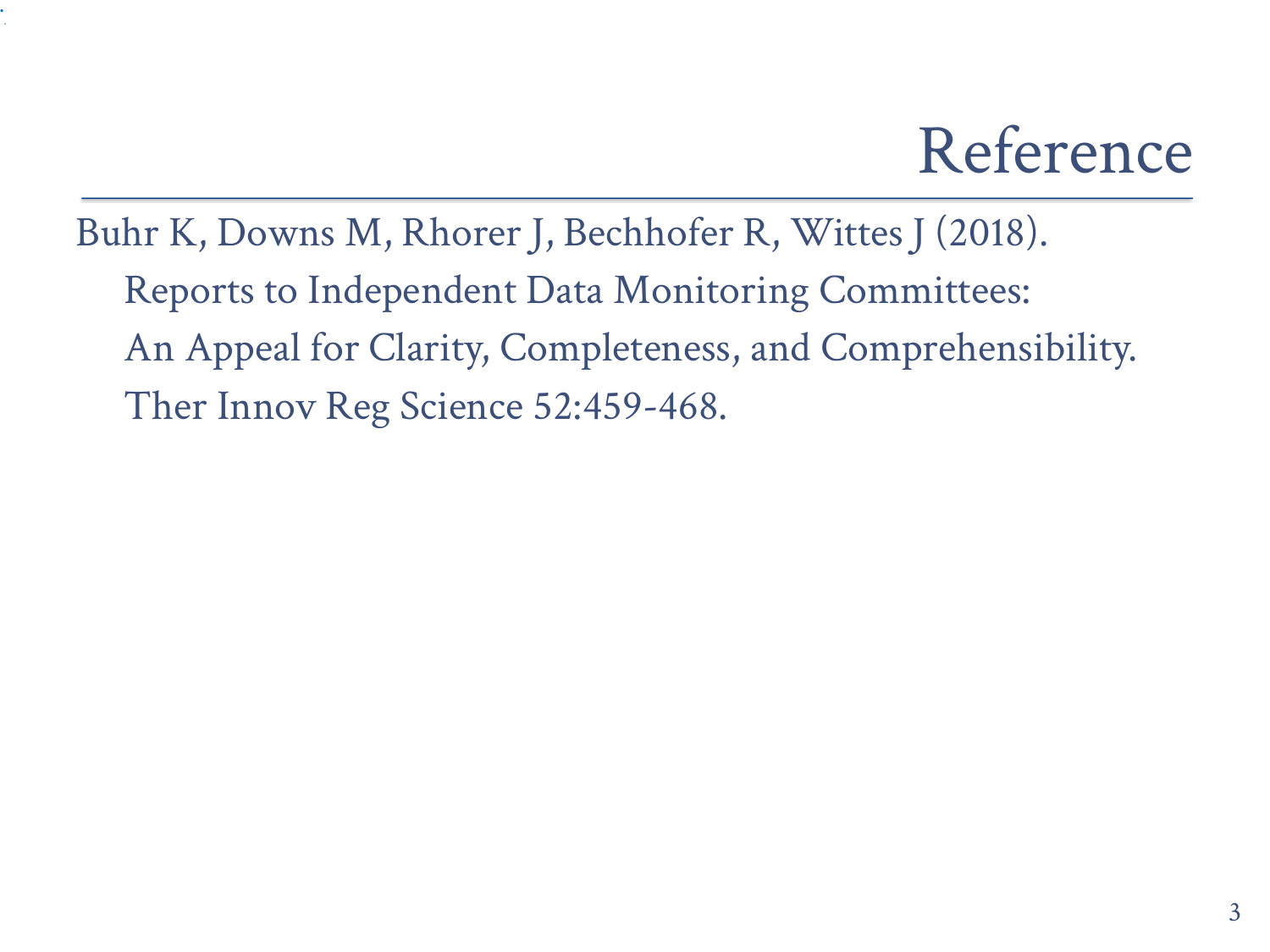

.
# Reference
Buhr K, Downs M, Rhorer J, Bechhofer R, Wittes J (2018).
Reports to Independent Data Monitoring Committees:
An Appeal for Clarity, Completeness, and Comprehensibility.
Ther Innov Reg Science 52:459-468.

3